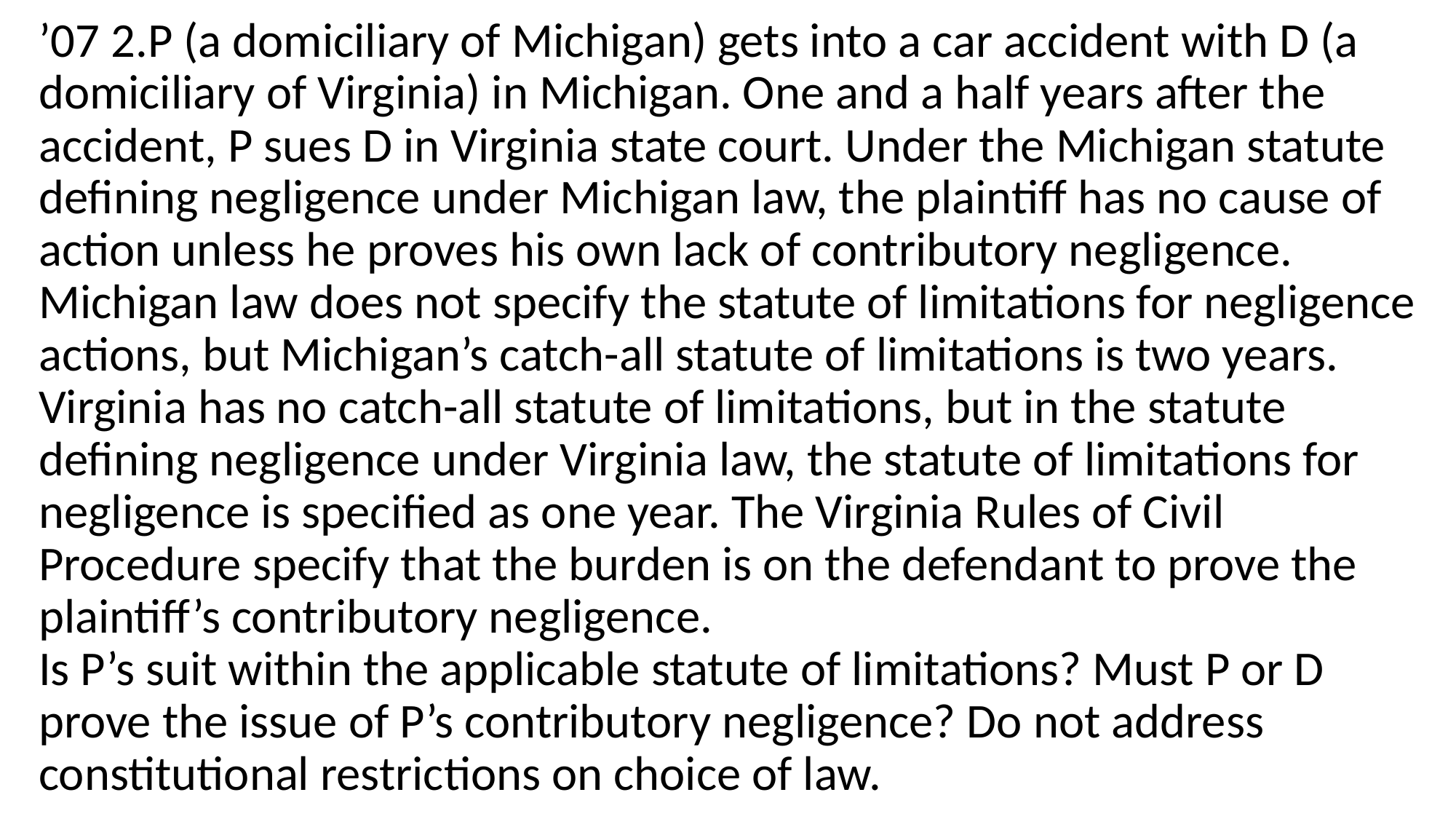

# ’07 2.	P (a domiciliary of Michigan) gets into a car accident with D (a domiciliary of Virginia) in Michigan. One and a half years after the accident, P sues D in Virginia state court. Under the Michigan statute defining negligence under Michigan law, the plaintiff has no cause of action unless he proves his own lack of contributory negligence. Michigan law does not specify the statute of limitations for negligence actions, but Michigan’s catch-all statute of limitations is two years. Virginia has no catch-all statute of limitations, but in the statute defining negligence under Virginia law, the statute of limitations for negligence is specified as one year. The Virginia Rules of Civil Procedure specify that the burden is on the defendant to prove the plaintiff’s contributory negligence. Is P’s suit within the applicable statute of limitations? Must P or D prove the issue of P’s contributory negligence? Do not address constitutional restrictions on choice of law.